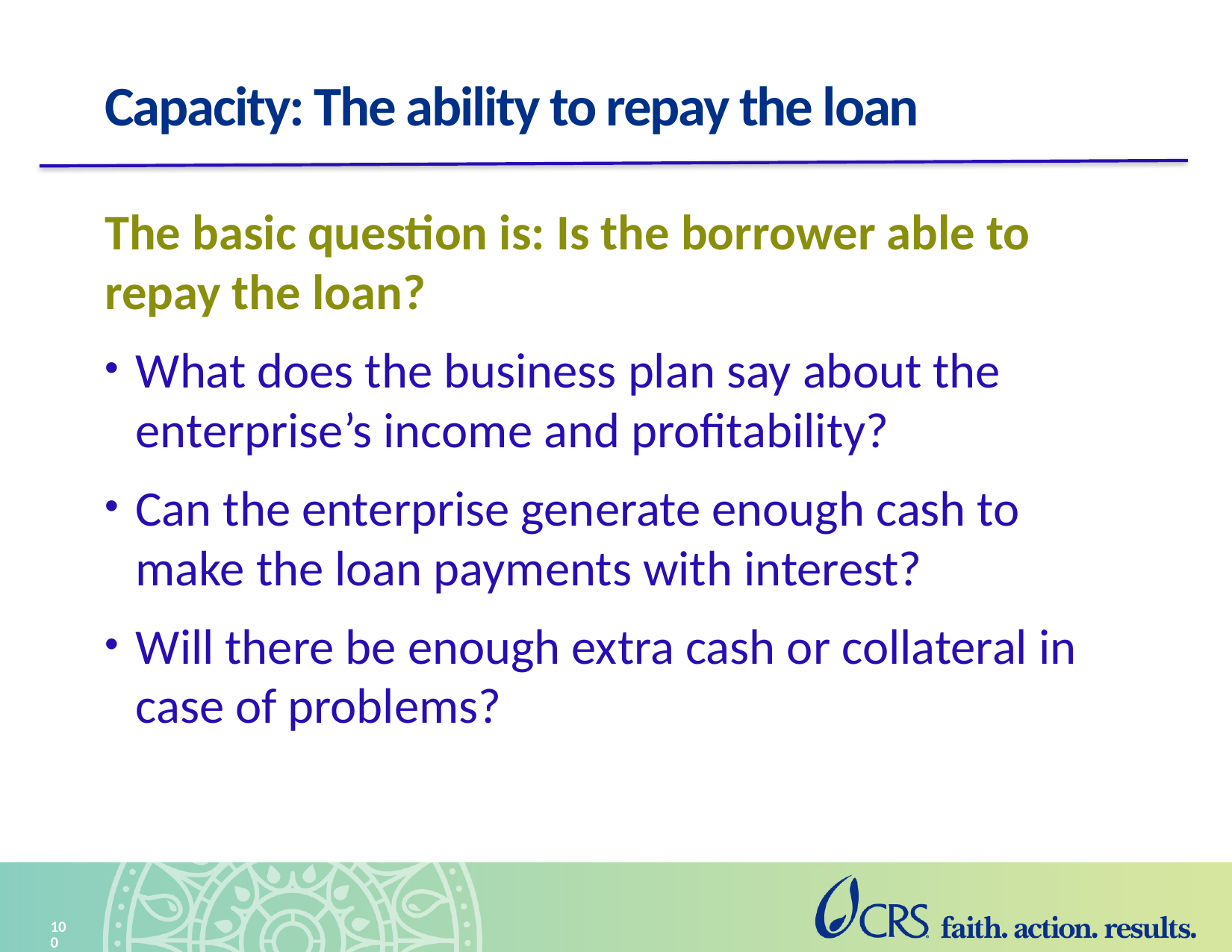

# Capacity: The ability to repay the loan
The basic question is: Is the borrower able to repay the loan?
What does the business plan say about the enterprise’s income and profitability?
Can the enterprise generate enough cash to make the loan payments with interest?
Will there be enough extra cash or collateral in case of problems?
100